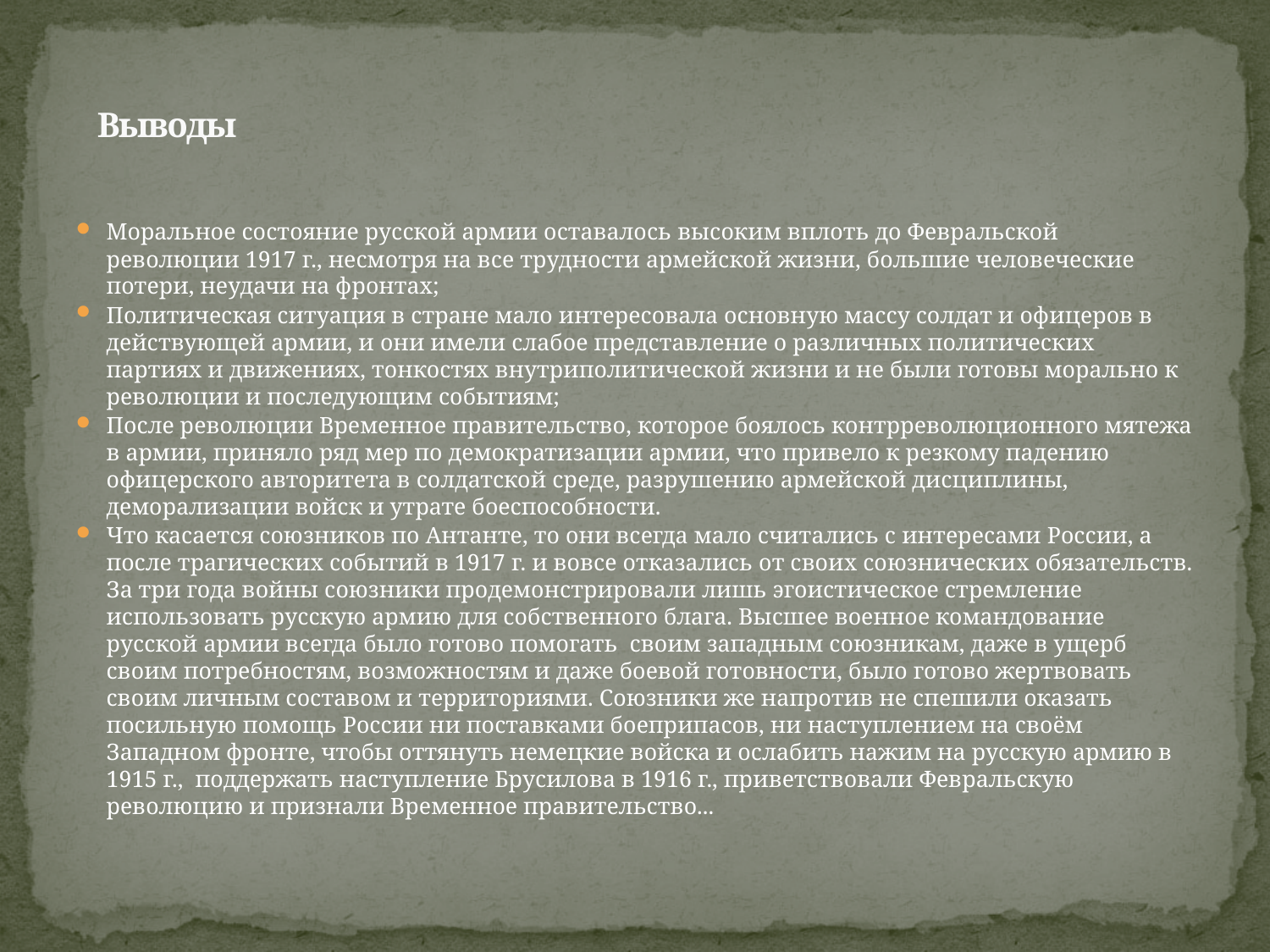

# Выводы
Моральное состояние русской армии оставалось высоким вплоть до Февральской революции 1917 г., несмотря на все трудности армейской жизни, большие человеческие потери, неудачи на фронтах;
Политическая ситуация в стране мало интересовала основную массу солдат и офицеров в действующей армии, и они имели слабое представление о различных политических партиях и движениях, тонкостях внутриполитической жизни и не были готовы морально к революции и последующим событиям;
После революции Временное правительство, которое боялось контрреволюционного мятежа в армии, приняло ряд мер по демократизации армии, что привело к резкому падению офицерского авторитета в солдатской среде, разрушению армейской дисциплины, деморализации войск и утрате боеспособности.
Что касается союзников по Антанте, то они всегда мало считались с интересами России, а после трагических событий в 1917 г. и вовсе отказались от своих союзнических обязательств. За три года войны союзники продемонстрировали лишь эгоистическое стремление использовать русскую армию для собственного блага. Высшее военное командование русской армии всегда было готово помогать  своим западным союзникам, даже в ущерб своим потребностям, возможностям и даже боевой готовности, было готово жертвовать своим личным составом и территориями. Союзники же напротив не спешили оказать посильную помощь России ни поставками боеприпасов, ни наступлением на своём Западном фронте, чтобы оттянуть немецкие войска и ослабить нажим на русскую армию в 1915 г.,  поддержать наступление Брусилова в 1916 г., приветствовали Февральскую революцию и признали Временное правительство...